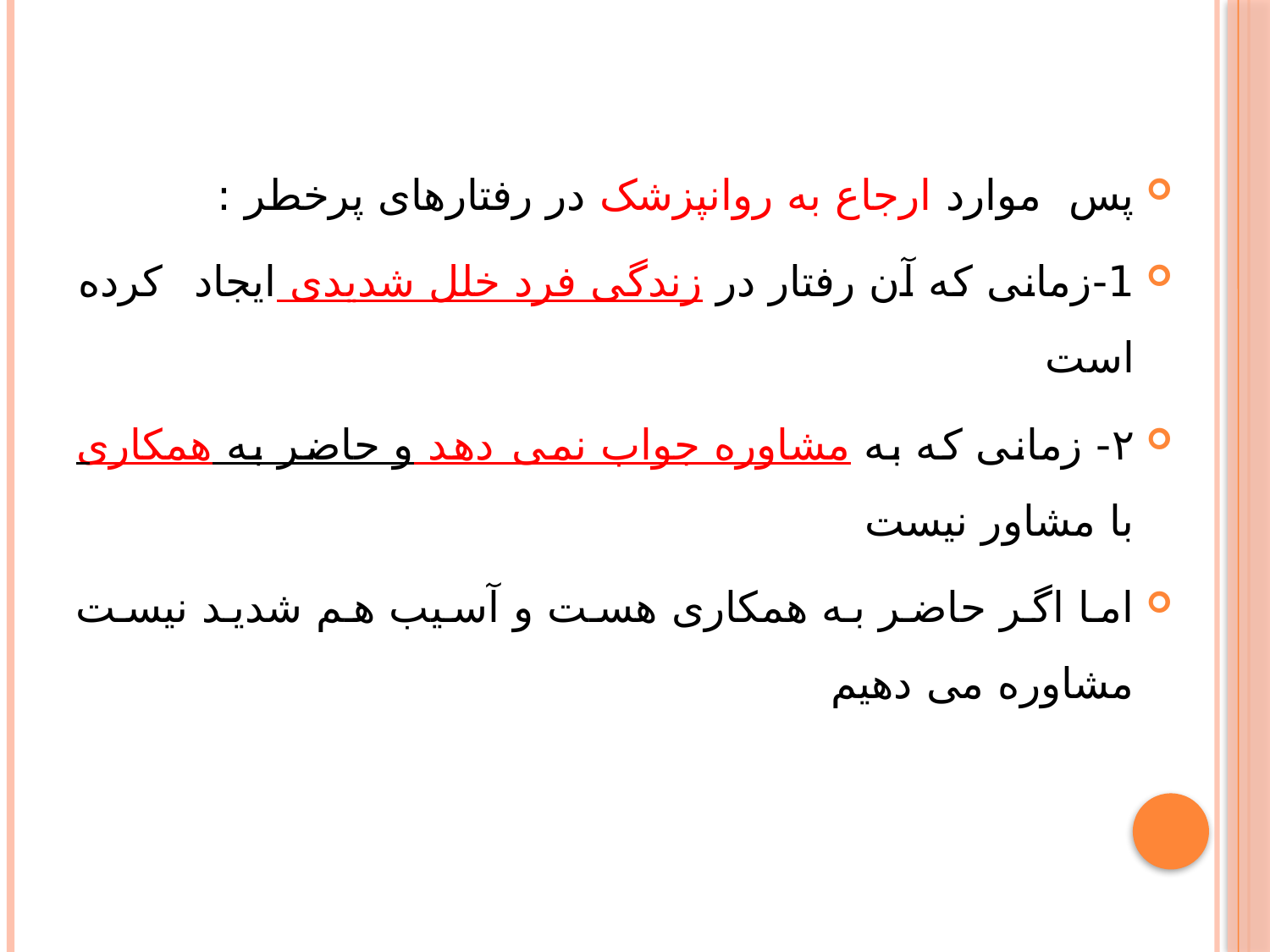

#
پس  موارد ارجاع به روانپزشک در رفتارهای پرخطر :
1-زمانی که آن رفتار در زندگی فرد خلل شدیدی ایجاد  کرده است
۲- زمانی که به مشاوره جواب نمی دهد و حاضر به همکاری با مشاور نیست
اما اگر حاضر به همکاری هست و آسیب هم شدید نیست مشاوره می دهیم